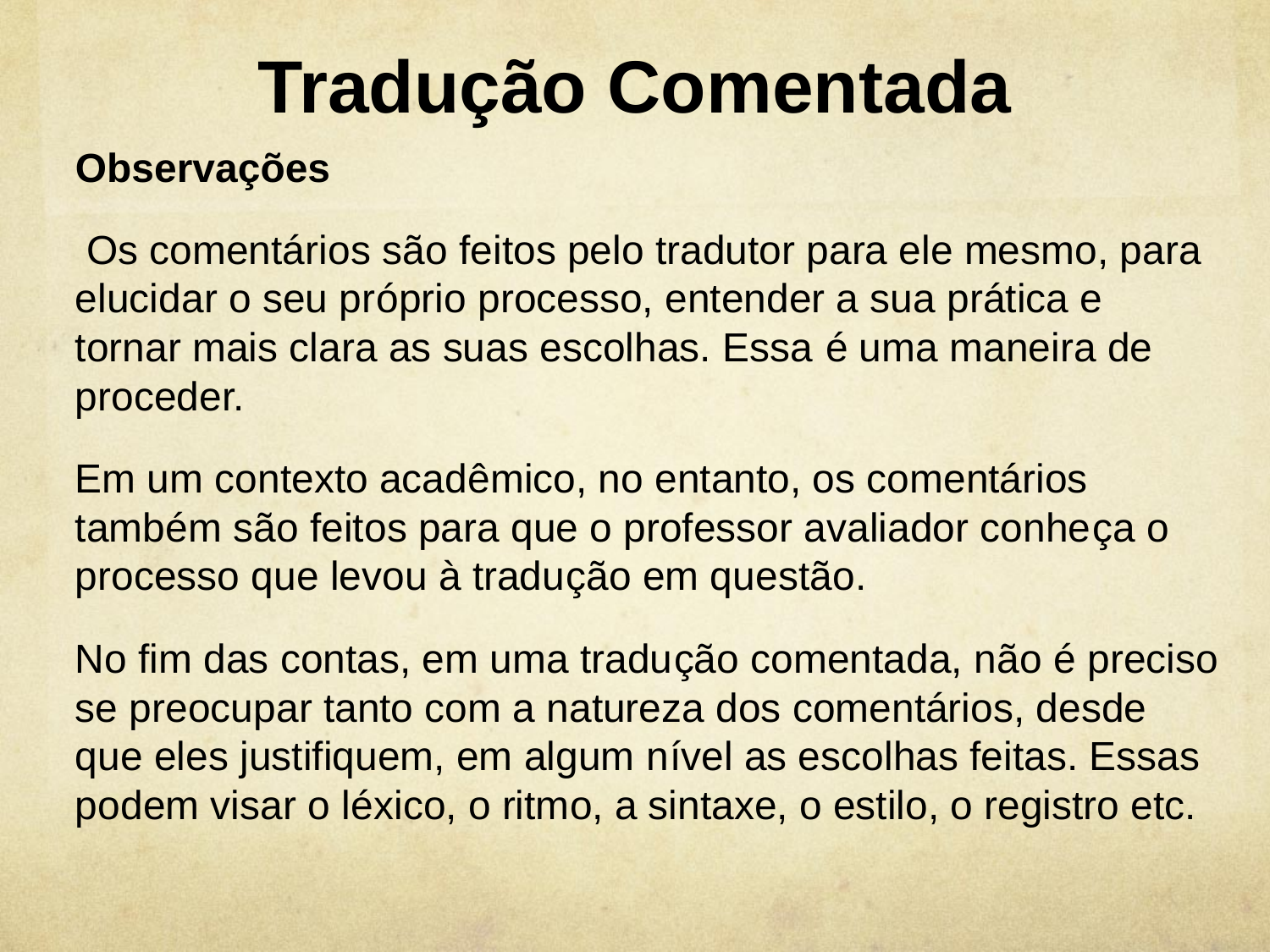

# Tradução Comentada
Observações
 Os comentários são feitos pelo tradutor para ele mesmo, para elucidar o seu próprio processo, entender a sua prática e tornar mais clara as suas escolhas. Essa é uma maneira de proceder.
Em um contexto acadêmico, no entanto, os comentários também são feitos para que o professor avaliador conheça o processo que levou à tradução em questão.
No fim das contas, em uma tradução comentada, não é preciso se preocupar tanto com a natureza dos comentários, desde que eles justifiquem, em algum nível as escolhas feitas. Essas podem visar o léxico, o ritmo, a sintaxe, o estilo, o registro etc.